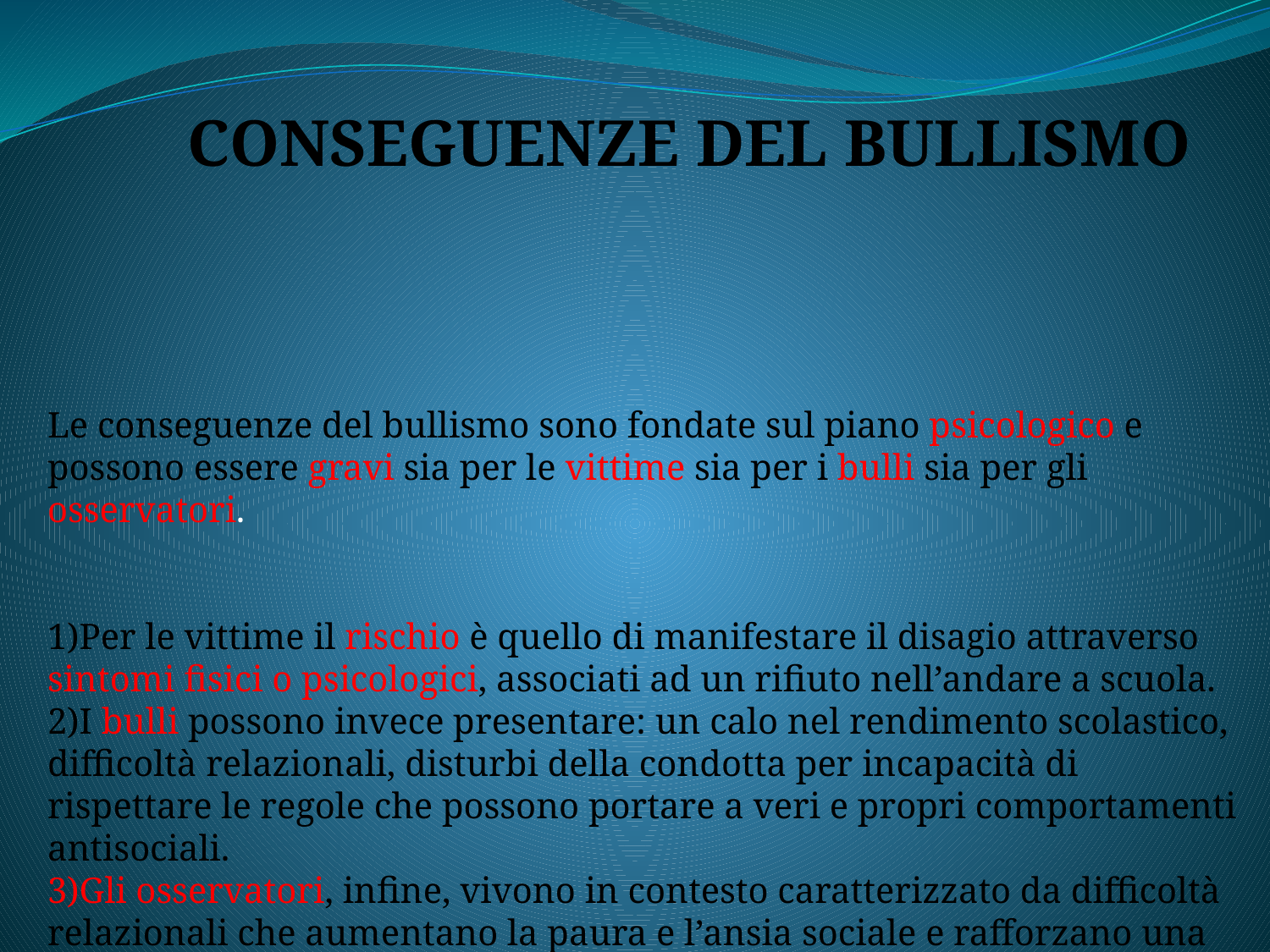

CONSEGUENZE DEL BULLISMO
Le conseguenze del bullismo sono fondate sul piano psicologico e possono essere gravi sia per le vittime sia per i bulli sia per gli osservatori.

1)Per le vittime il rischio è quello di manifestare il disagio attraverso sintomi fisici o psicologici, associati ad un rifiuto nell’andare a scuola.
2)I bulli possono invece presentare: un calo nel rendimento scolastico, difficoltà relazionali, disturbi della condotta per incapacità di rispettare le regole che possono portare a veri e propri comportamenti antisociali.
3)Gli osservatori, infine, vivono in contesto caratterizzato da difficoltà relazionali che aumentano la paura e l’ansia sociale e rafforzano una logica di indifferenza, portando i ragazzi a negare il problema.